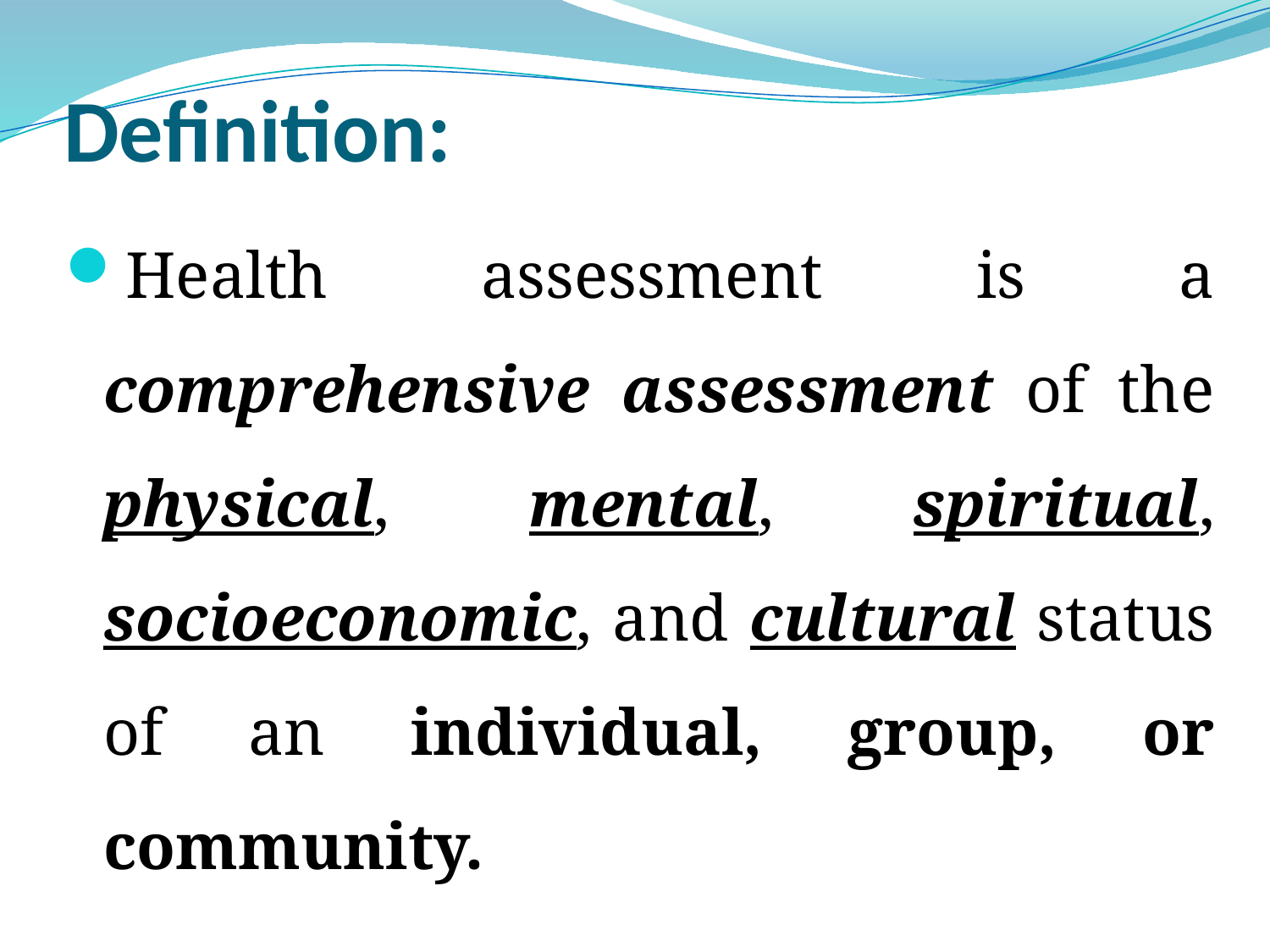

# Definition:
Health assessment is a comprehensive assessment of the physical, mental, spiritual, socioeconomic, and cultural status of an individual, group, or community.